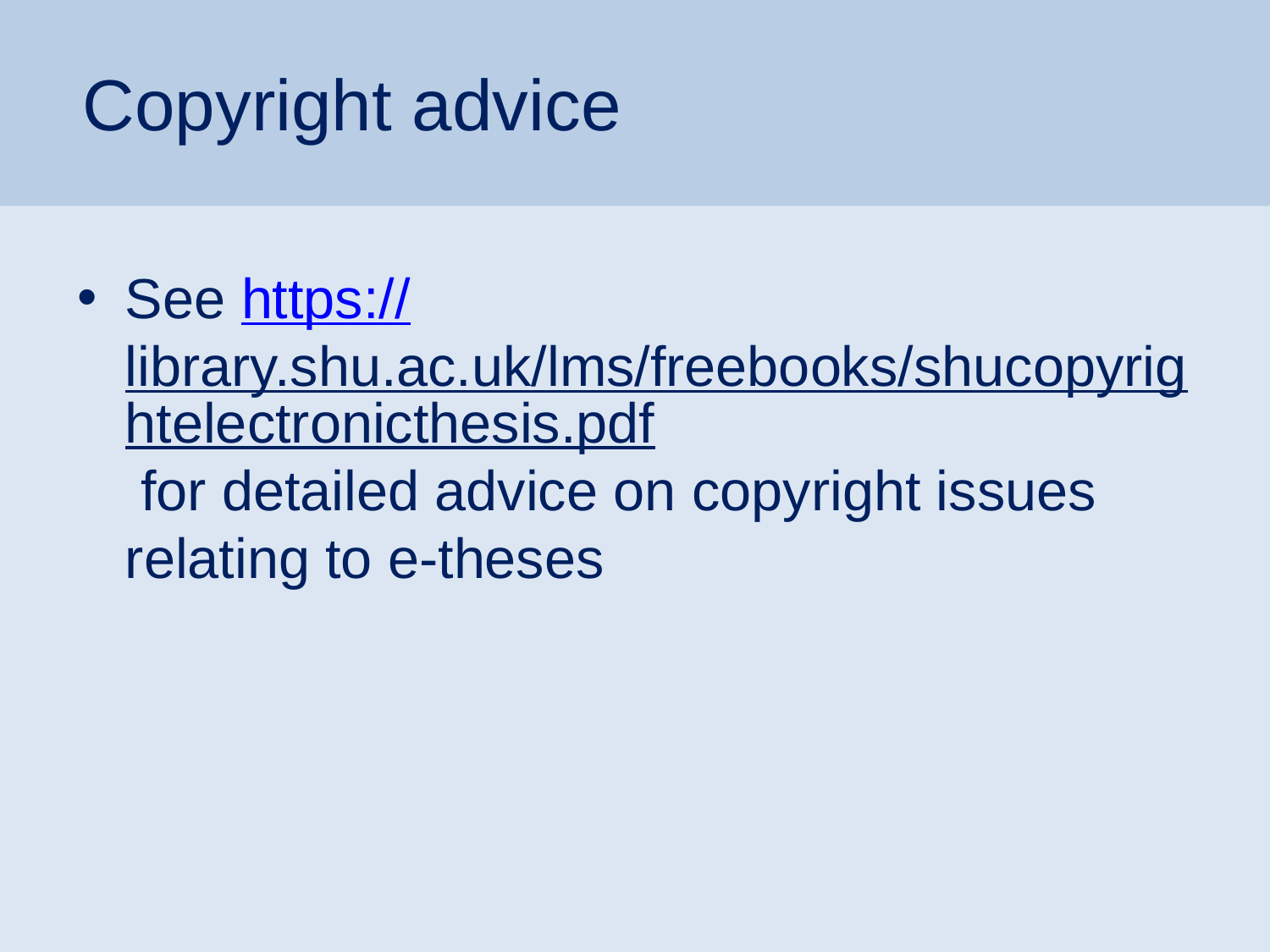

# Copyright advice
See https://library.shu.ac.uk/lms/freebooks/shucopyrightelectronicthesis.pdf for detailed advice on copyright issues relating to e-theses